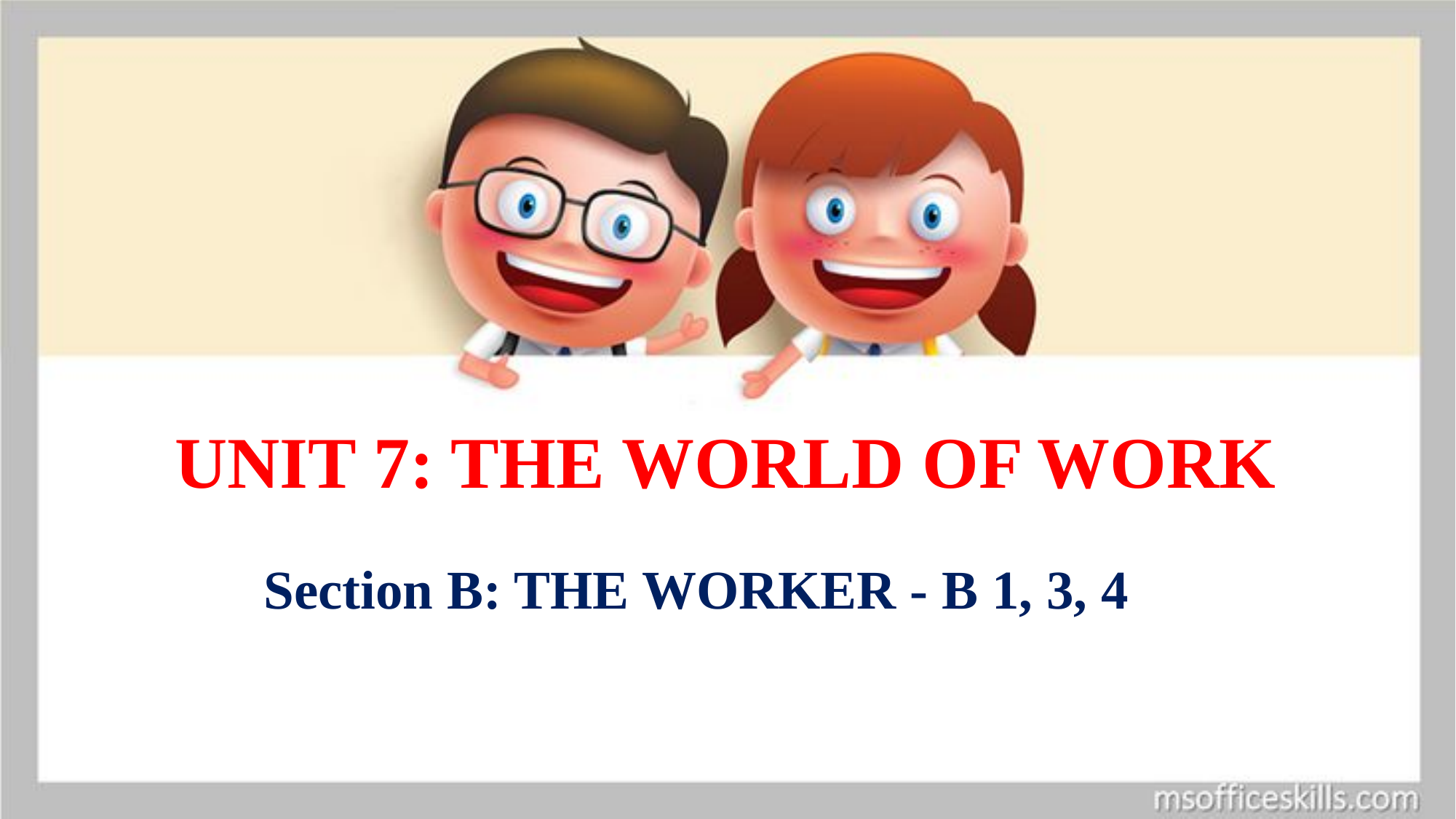

UNIT 7: THE WORLD OF WORK
Section B: THE WORKER - B 1, 3, 4